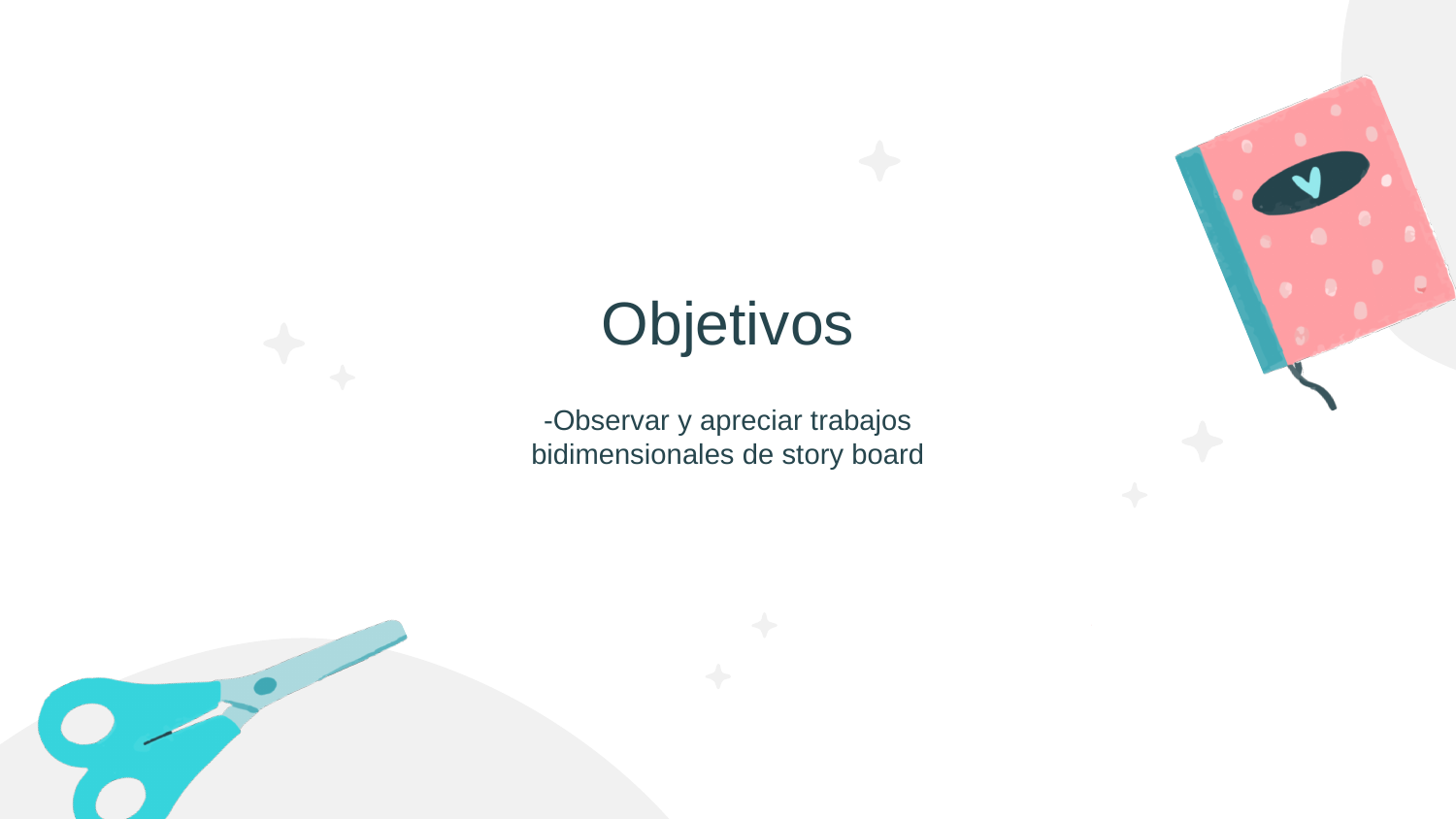

# Objetivos
-Observar y apreciar trabajos bidimensionales de story board